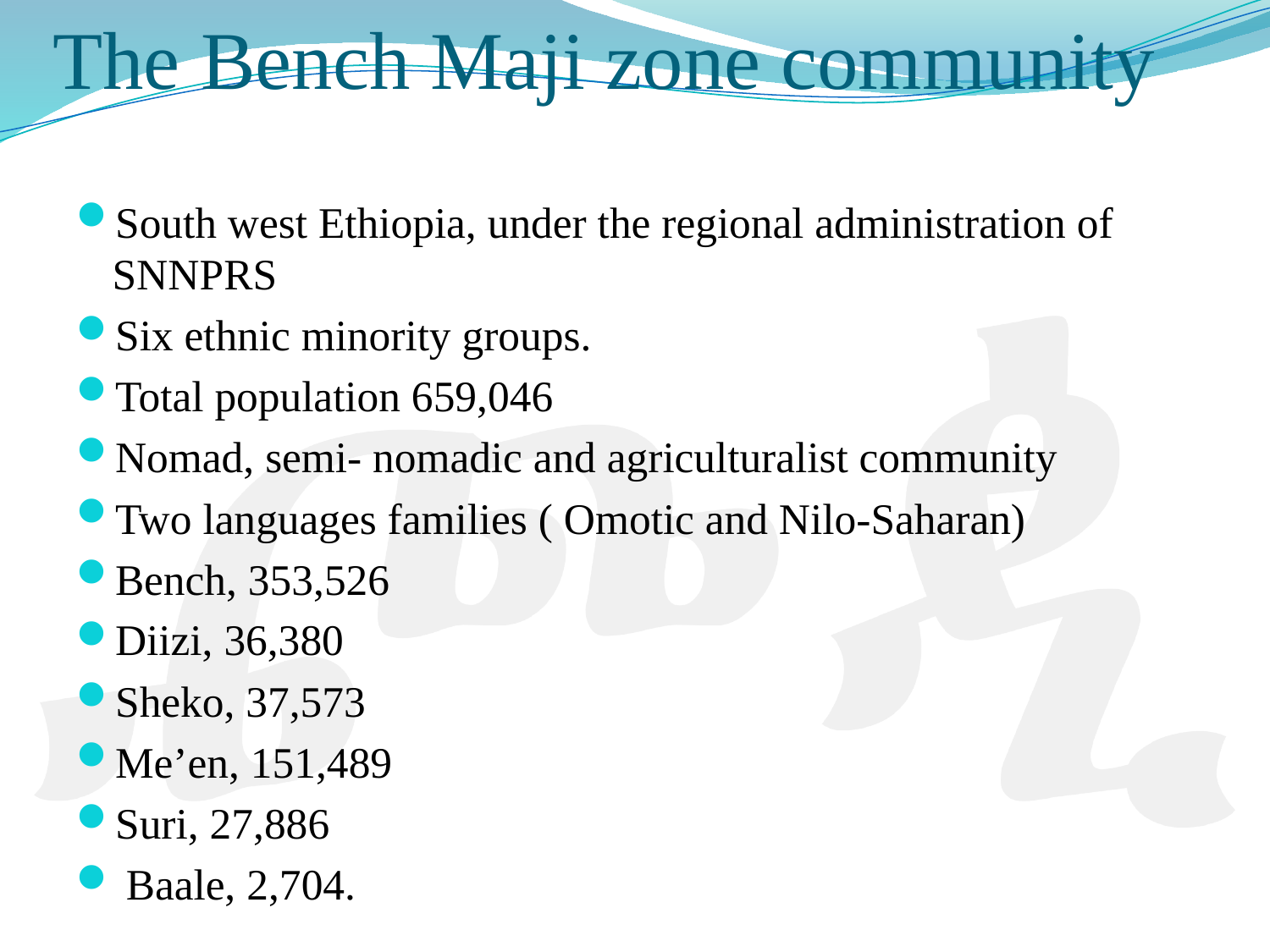

# The Bench Maji zone community

South west Ethiopia, under the regional administration of SNNPRS
Six ethnic minority groups.
Total population 659,046
Nomad, semi- nomadic and agriculturalist community
Two languages families ( Omotic and Nilo-Saharan)
Bench, 353,526
Diizi, 36,380
Sheko, 37,573
Me’en, 151,489
Suri, 27,886
 Baale, 2,704.